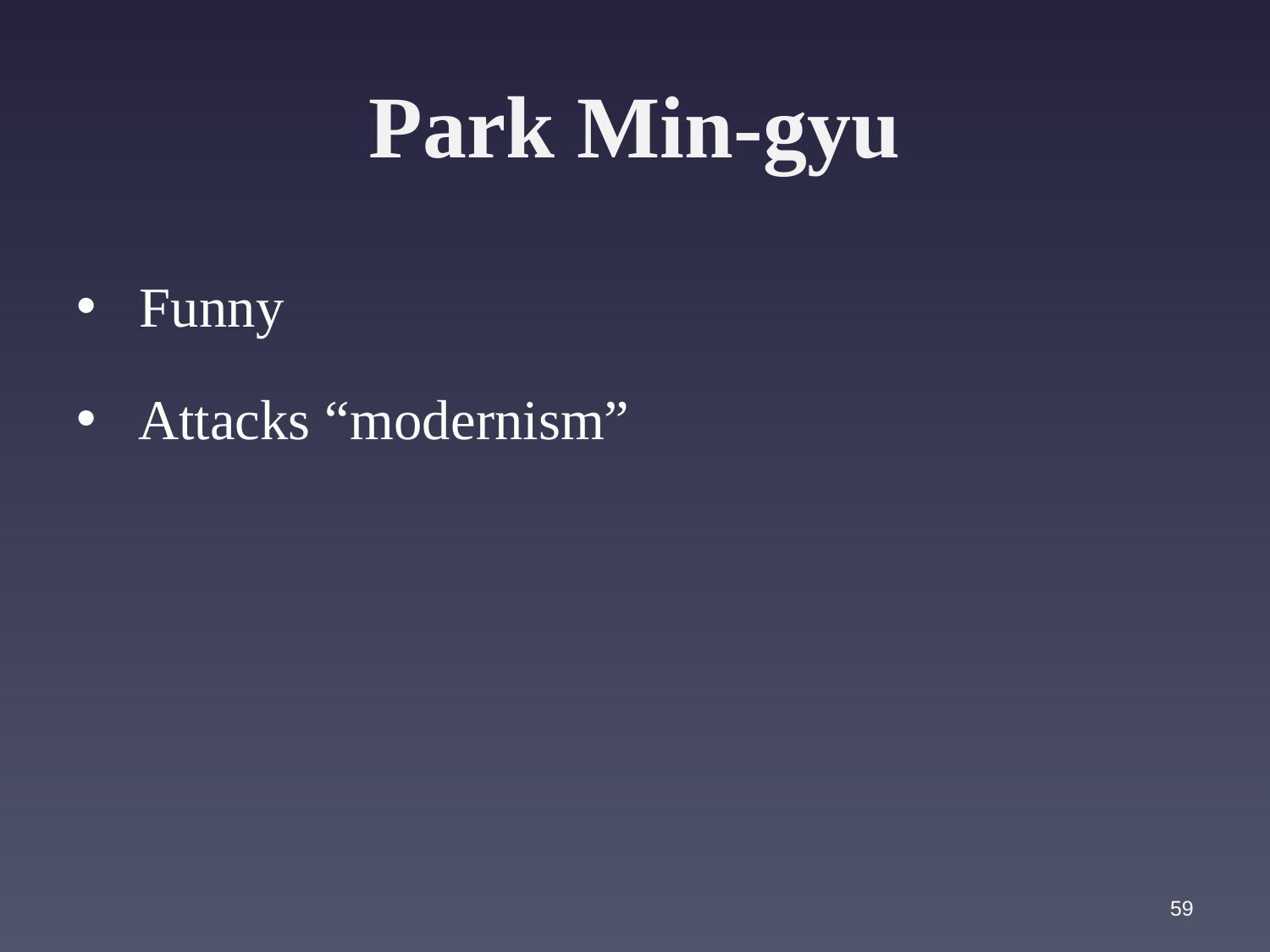

# Park Min-gyu
 Funny
 Attacks “modernism”
59